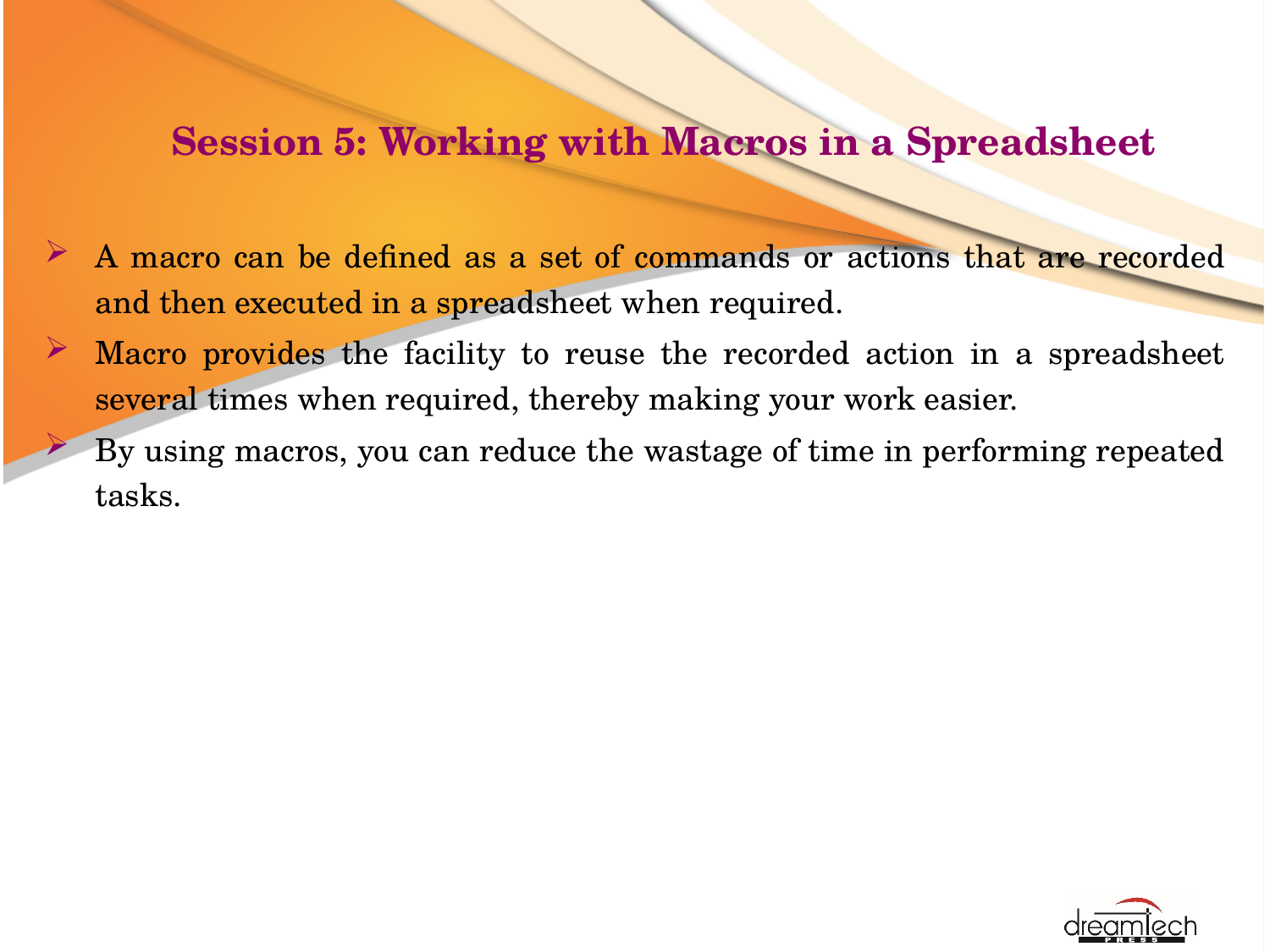

# Session 5: Working with Macros in a Spreadsheet
A macro can be defined as a set of commands or actions that are recorded and then executed in a spreadsheet when required.
Macro provides the facility to reuse the recorded action in a spreadsheet several times when required, thereby making your work easier.
By using macros, you can reduce the wastage of time in performing repeated tasks.